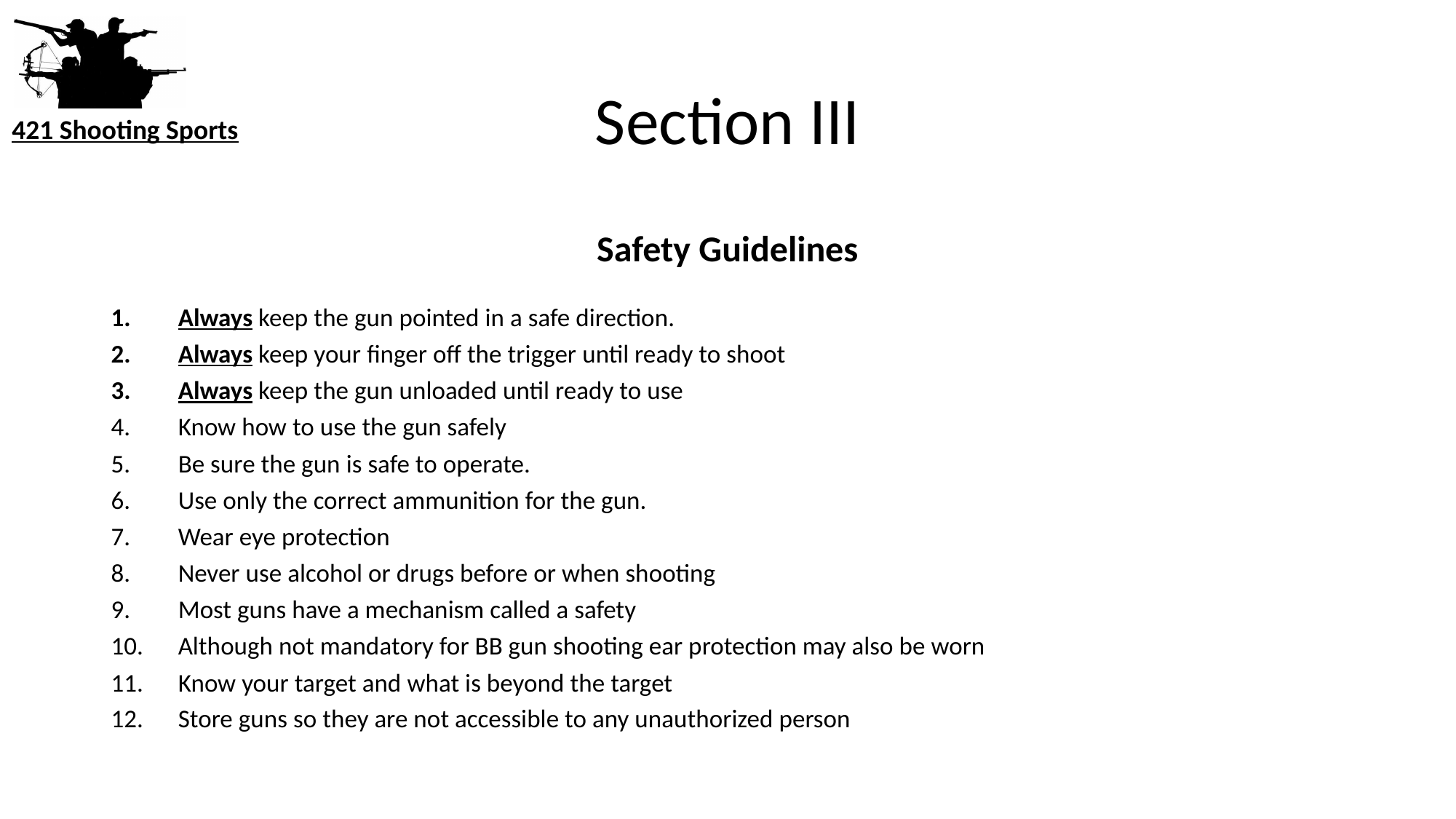

# Section III
Safety Guidelines
Always keep the gun pointed in a safe direction.
Always keep your finger off the trigger until ready to shoot
Always keep the gun unloaded until ready to use
Know how to use the gun safely
Be sure the gun is safe to operate.
Use only the correct ammunition for the gun.
Wear eye protection
Never use alcohol or drugs before or when shooting
Most guns have a mechanism called a safety
Although not mandatory for BB gun shooting ear protection may also be worn
Know your target and what is beyond the target
Store guns so they are not accessible to any unauthorized person